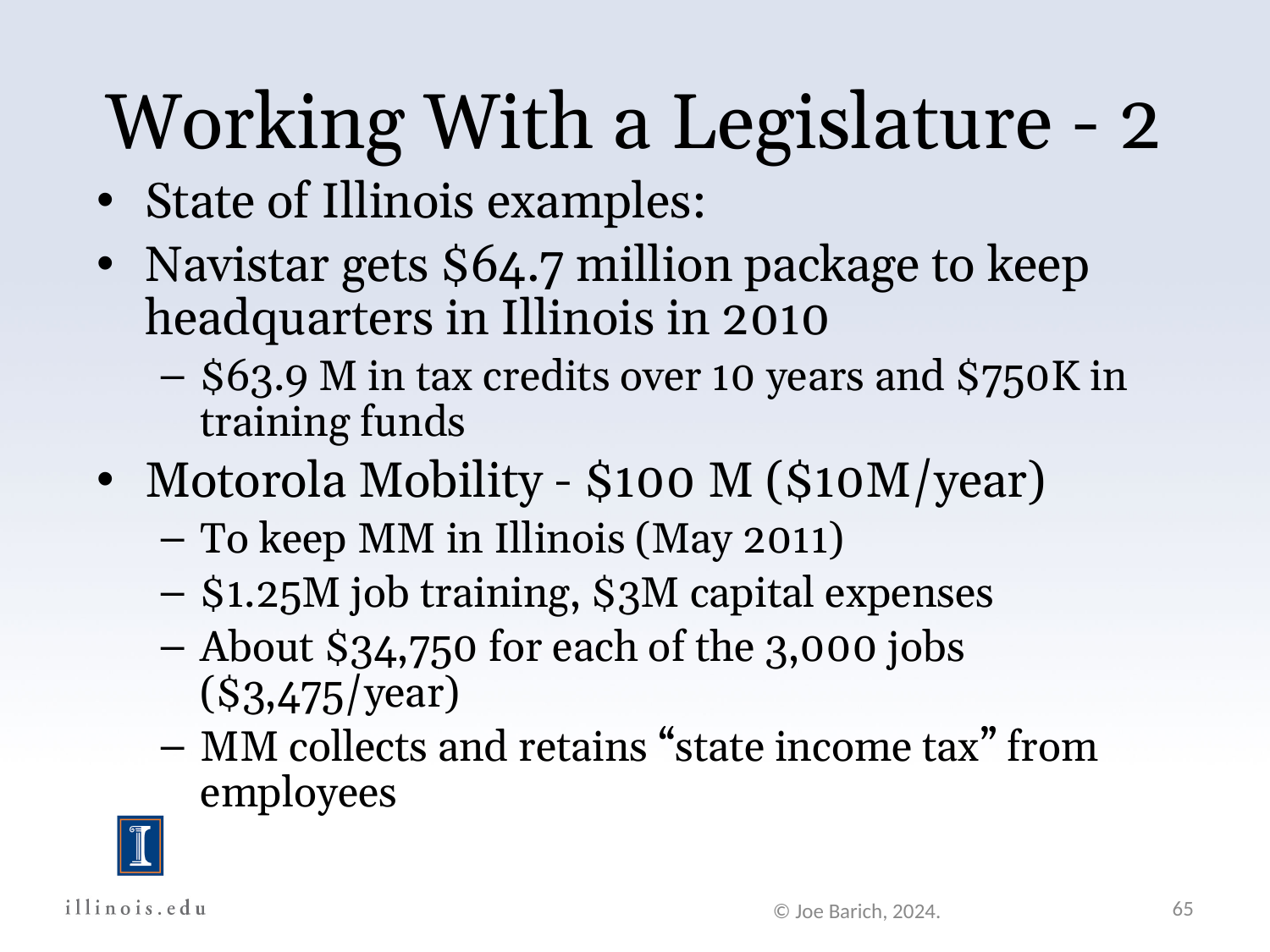

Working With a Legislature - 2
State of Illinois examples:
Navistar gets $64.7 million package to keep headquarters in Illinois in 2010
$63.9 M in tax credits over 10 years and $750K in training funds
Motorola Mobility - $100 M ($10M/year)
To keep MM in Illinois (May 2011)
$1.25M job training, $3M capital expenses
About $34,750 for each of the 3,000 jobs ($3,475/year)
MM collects and retains “state income tax” from employees
65
© Joe Barich, 2024.